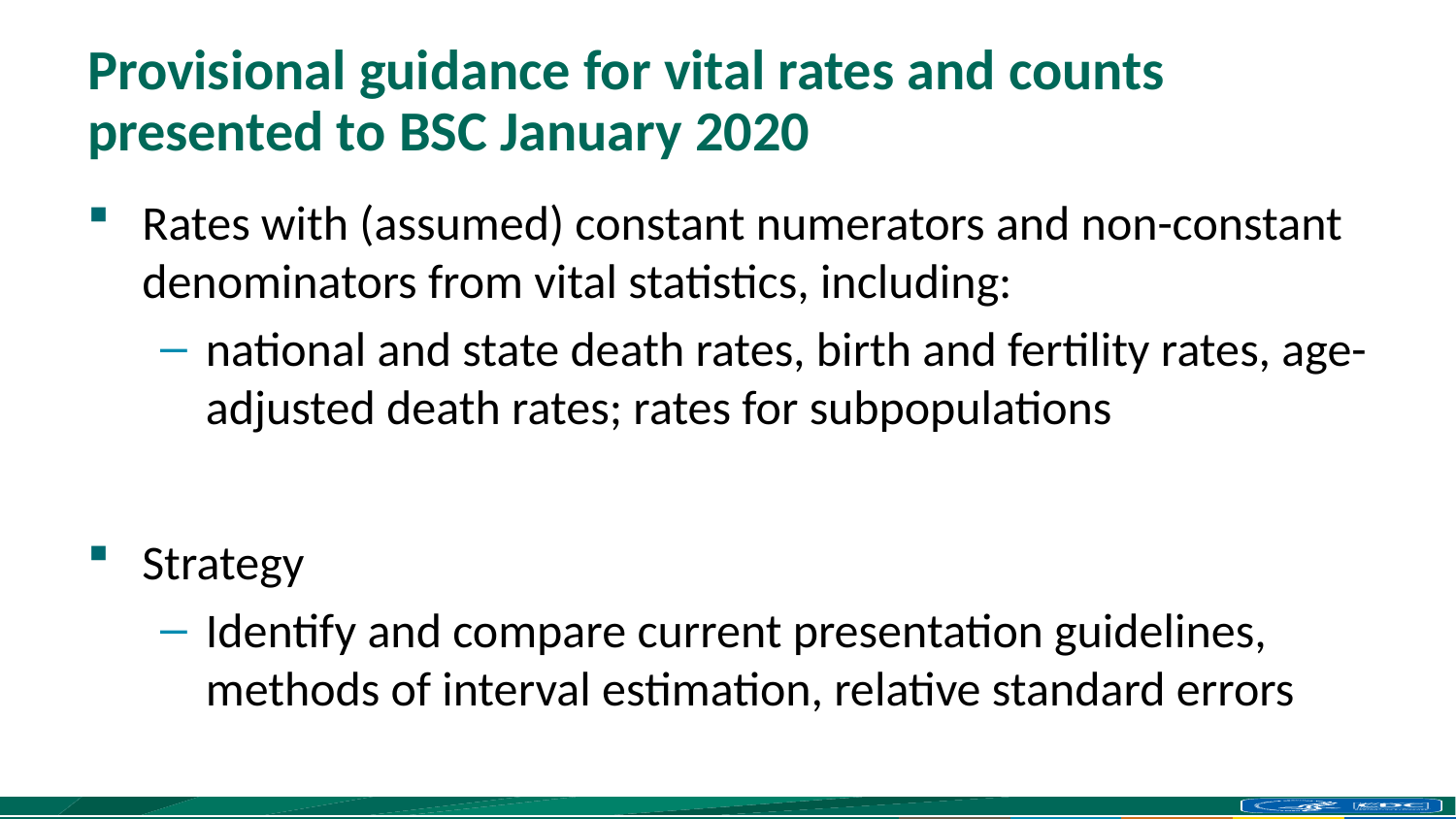

# Provisional guidance for vital rates and counts presented to BSC January 2020
Rates with (assumed) constant numerators and non-constant denominators from vital statistics, including:
national and state death rates, birth and fertility rates, age-adjusted death rates; rates for subpopulations

Strategy
Identify and compare current presentation guidelines, methods of interval estimation, relative standard errors